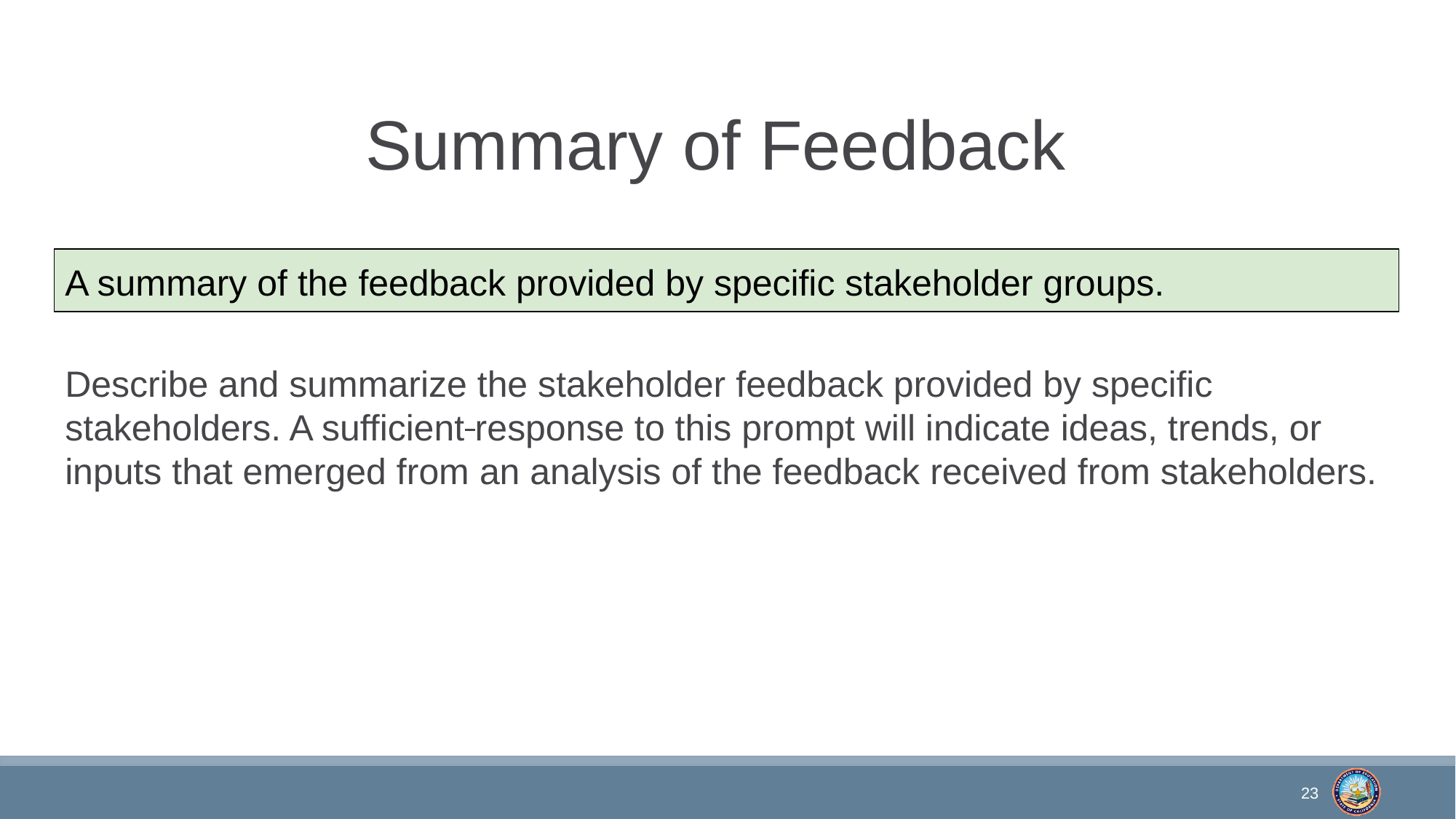

# Summary of Feedback
A summary of the feedback provided by specific stakeholder groups.

Describe and summarize the stakeholder feedback provided by specific stakeholders. A sufficient response to this prompt will indicate ideas, trends, or inputs that emerged from an analysis of the feedback received from stakeholders.

23